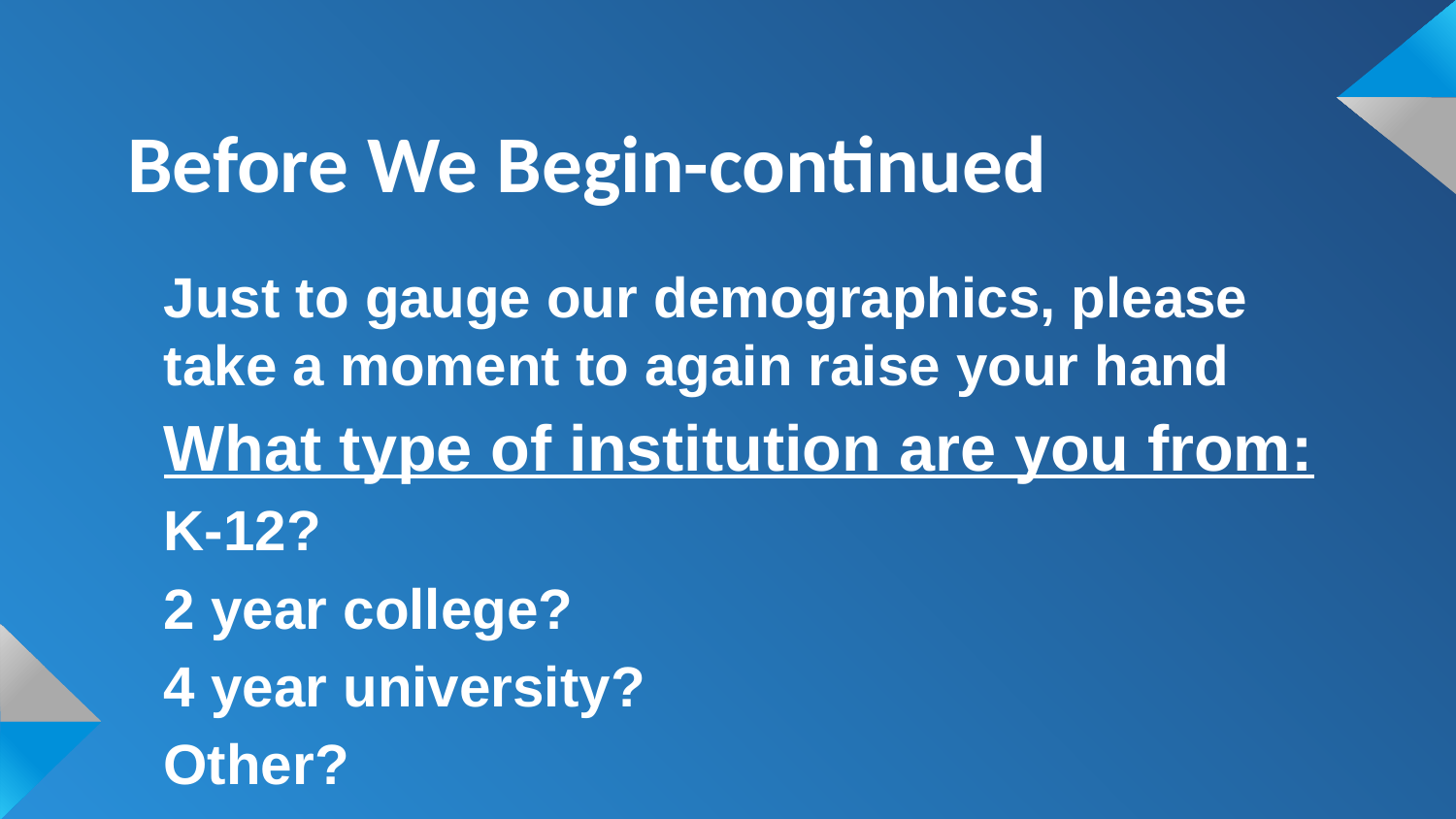

# Before We Begin-continued
Just to gauge our demographics, please take a moment to again raise your hand
What type of institution are you from:
K-12?
2 year college?
4 year university?
Other?